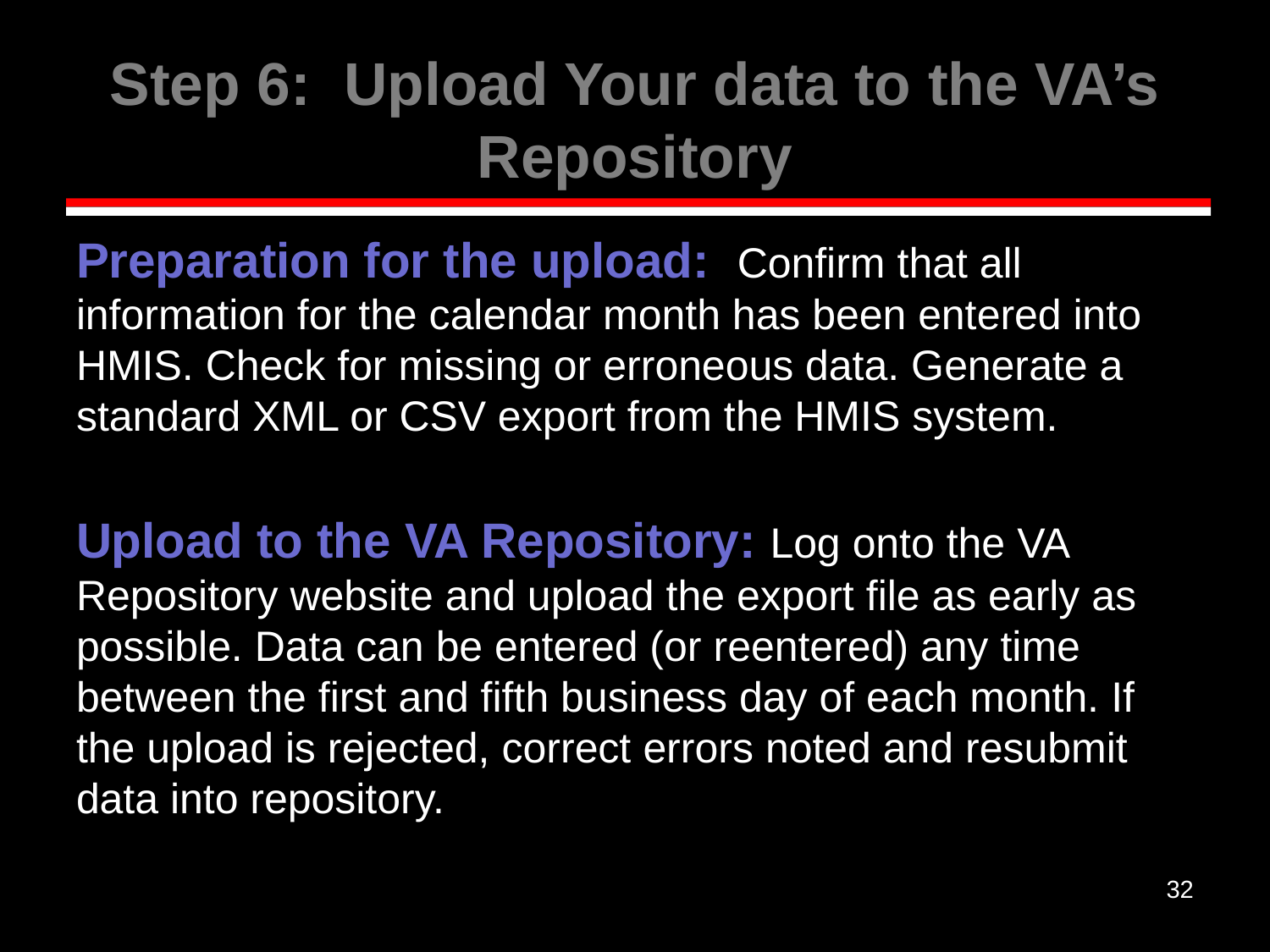

# Step 6:  Upload Your data to the VA’s Repository
Preparation for the upload:  Confirm that all information for the calendar month has been entered into HMIS. Check for missing or erroneous data. Generate a standard XML or CSV export from the HMIS system.

Upload to the VA Repository: Log onto the VA Repository website and upload the export file as early as possible. Data can be entered (or reentered) any time between the first and fifth business day of each month. If the upload is rejected, correct errors noted and resubmit data into repository.

32